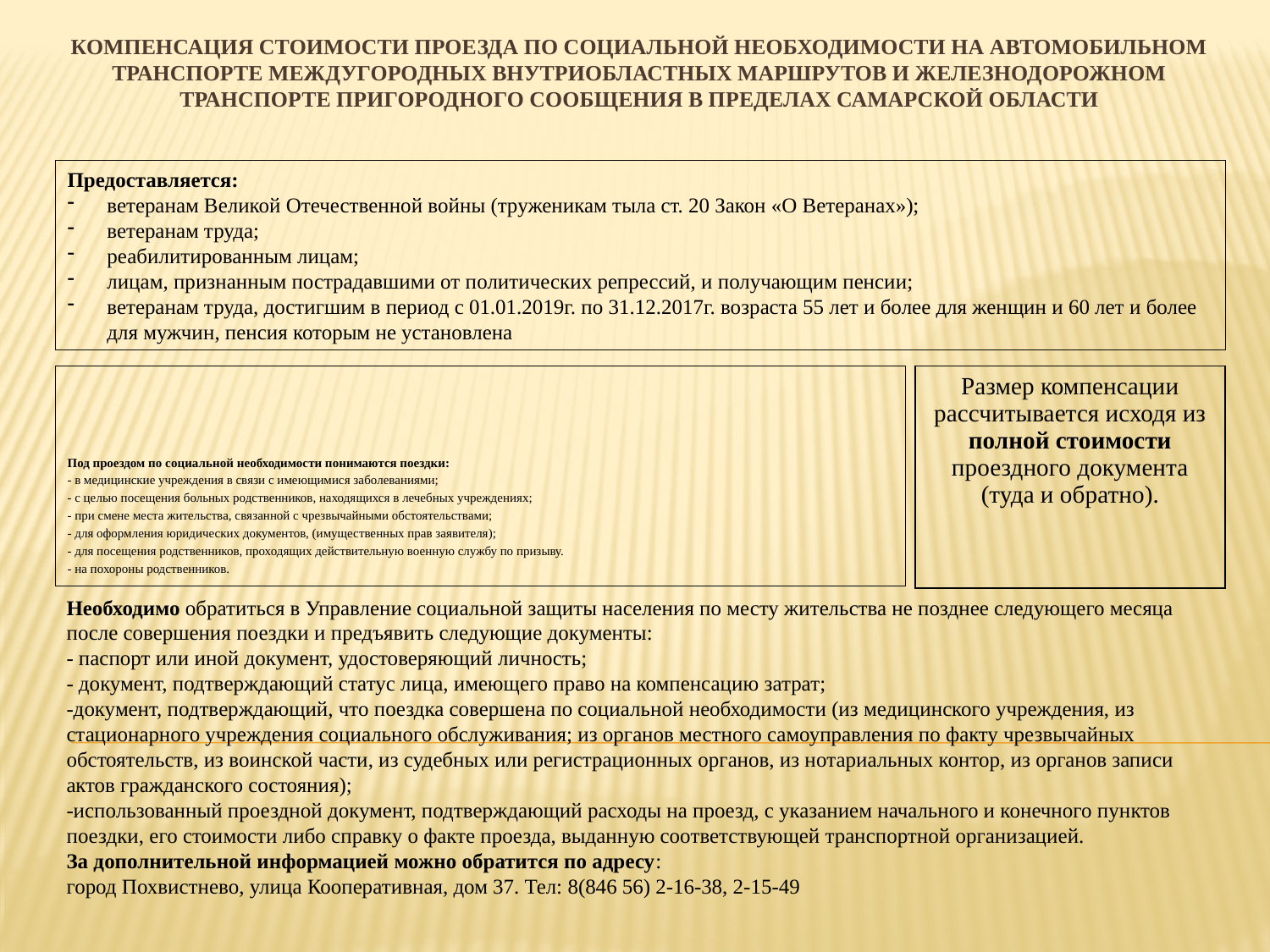

# Компенсация стоимости проезда по социальной необходимости на автомобильном транспорте междугородных внутриобластных маршрутов и железнодорожном транспорте пригородного сообщения в пределах Самарской области

Предоставляется:
ветеранам Великой Отечественной войны (труженикам тыла ст. 20 Закон «О Ветеранах»);
ветеранам труда;
реабилитированным лицам;
лицам, признанным пострадавшими от политических репрессий, и получающим пенсии;
ветеранам труда, достигшим в период с 01.01.2019г. по 31.12.2017г. возраста 55 лет и более для женщин и 60 лет и более для мужчин, пенсия которым не установлена
| Размер компенсации рассчитывается исходя из полной стоимости проездного документа (туда и обратно). |
| --- |

Под проездом по социальной необходимости понимаются поездки:
- в медицинские учреждения в связи с имеющимися заболеваниями;
- с целью посещения больных родственников, находящихся в лечебных учреждениях;
- при смене места жительства, связанной с чрезвычайными обстоятельствами;
- для оформления юридических документов, (имущественных прав заявителя);
- для посещения родственников, проходящих действительную военную службу по призыву.
- на похороны родственников.

Необходимо обратиться в Управление социальной защиты населения по месту жительства не позднее следующего месяца после совершения поездки и предъявить следующие документы:
- паспорт или иной документ, удостоверяющий личность;
- документ, подтверждающий статус лица, имеющего право на компенсацию затрат;
-документ, подтверждающий, что поездка совершена по социальной необходимости (из медицинского учреждения, из стационарного учреждения социального обслуживания; из органов местного самоуправления по факту чрезвычайных обстоятельств, из воинской части, из судебных или регистрационных органов, из нотариальных контор, из органов записи актов гражданского состояния);
-использованный проездной документ, подтверждающий расходы на проезд, с указанием начального и конечного пунктов поездки, его стоимости либо справку о факте проезда, выданную соответствующей транспортной организацией.
За дополнительной информацией можно обратится по адресу:
город Похвистнево, улица Кооперативная, дом 37. Тел: 8(846 56) 2-16-38, 2-15-49